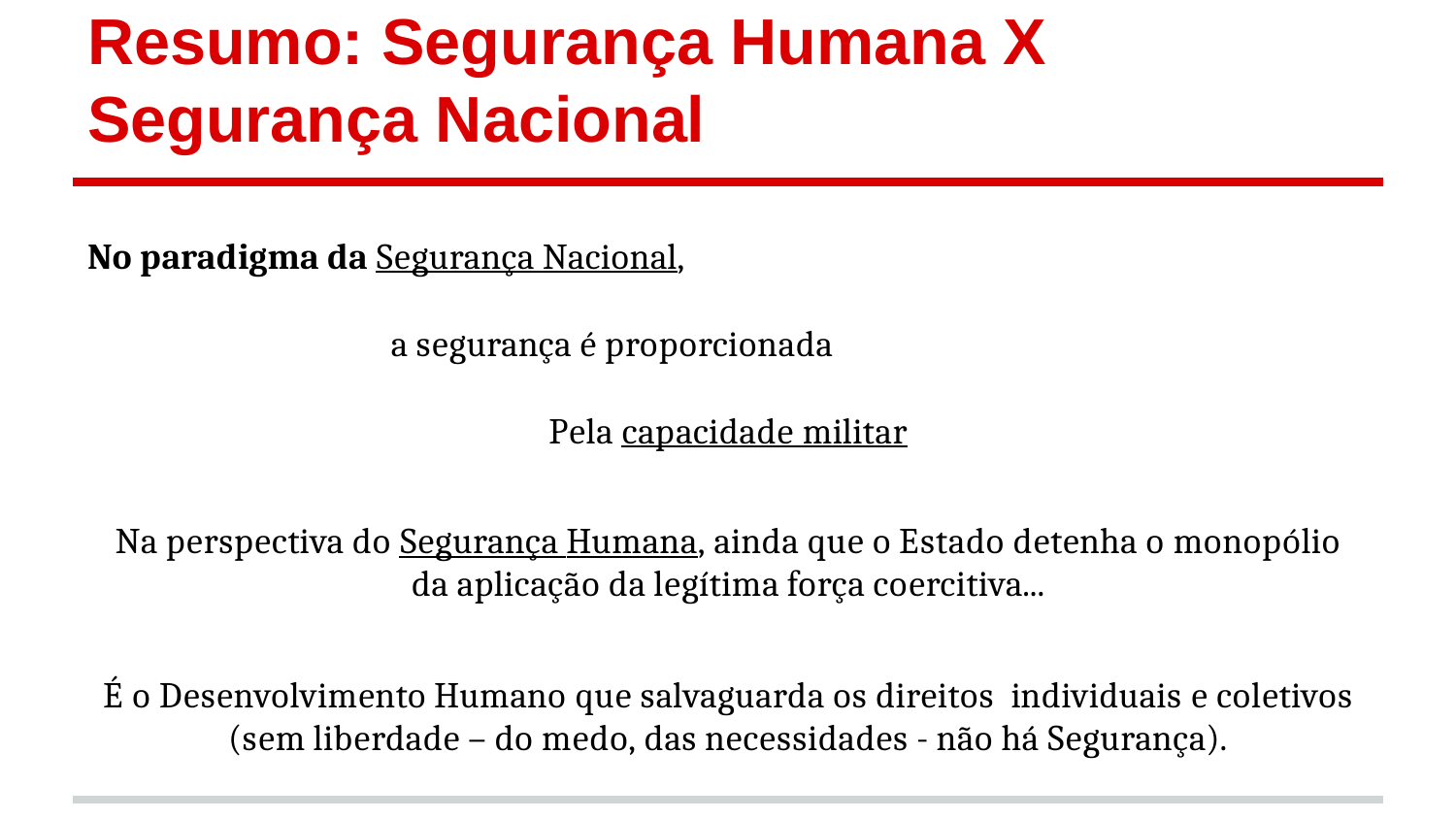

# Resumo: Segurança Humana X Segurança Nacional

No paradigma da Segurança Nacional,

			a segurança é proporcionada

Pela capacidade militar

Na perspectiva do Segurança Humana, ainda que o Estado detenha o monopólio da aplicação da legítima força coercitiva...

É o Desenvolvimento Humano que salvaguarda os direitos  individuais e coletivos (sem liberdade – do medo, das necessidades - não há Segurança).